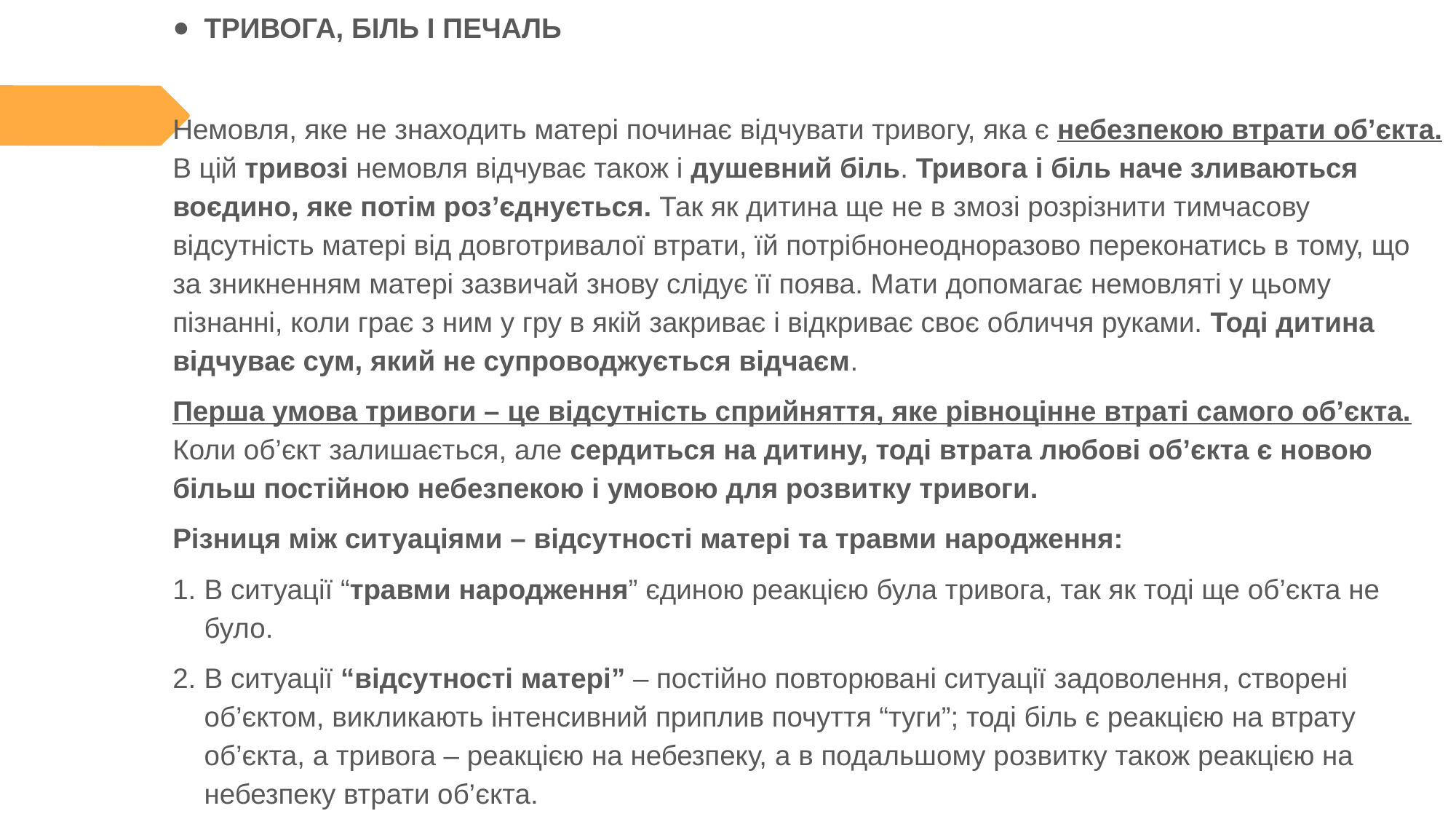

ТРИВОГА, БІЛЬ І ПЕЧАЛЬ

Немовля, яке не знаходить матері починає відчувати тривогу, яка є небезпекою втрати об’єкта. В цій тривозі немовля відчуває також і душевний біль. Тривога і біль наче зливаються воєдино, яке потім роз’єднується. Так як дитина ще не в змозі розрізнити тимчасову відсутність матері від довготривалої втрати, їй потрібнонеодноразово переконатись в тому, що за зникненням матері зазвичай знову слідує її поява. Мати допомагає немовляті у цьому пізнанні, коли грає з ним у гру в якій закриває і відкриває своє обличчя руками. Тоді дитина відчуває сум, який не супроводжується відчаєм.
Перша умова тривоги – це відсутність сприйняття, яке рівноцінне втраті самого об’єкта. Коли об’єкт залишається, але сердиться на дитину, тоді втрата любові об’єкта є новою більш постійною небезпекою і умовою для розвитку тривоги.
Різниця між ситуаціями – відсутності матері та травми народження:
В ситуації “травми народження” єдиною реакцією була тривога, так як тоді ще об’єкта не було.
В ситуації “відсутності матері” – постійно повторювані ситуації задоволення, створені об’єктом, викликають інтенсивний приплив почуття “туги”; тоді біль є реакцією на втрату об’єкта, а тривога – реакцією на небезпеку, а в подальшому розвитку також реакцією на небезпеку втрати об’єкта.